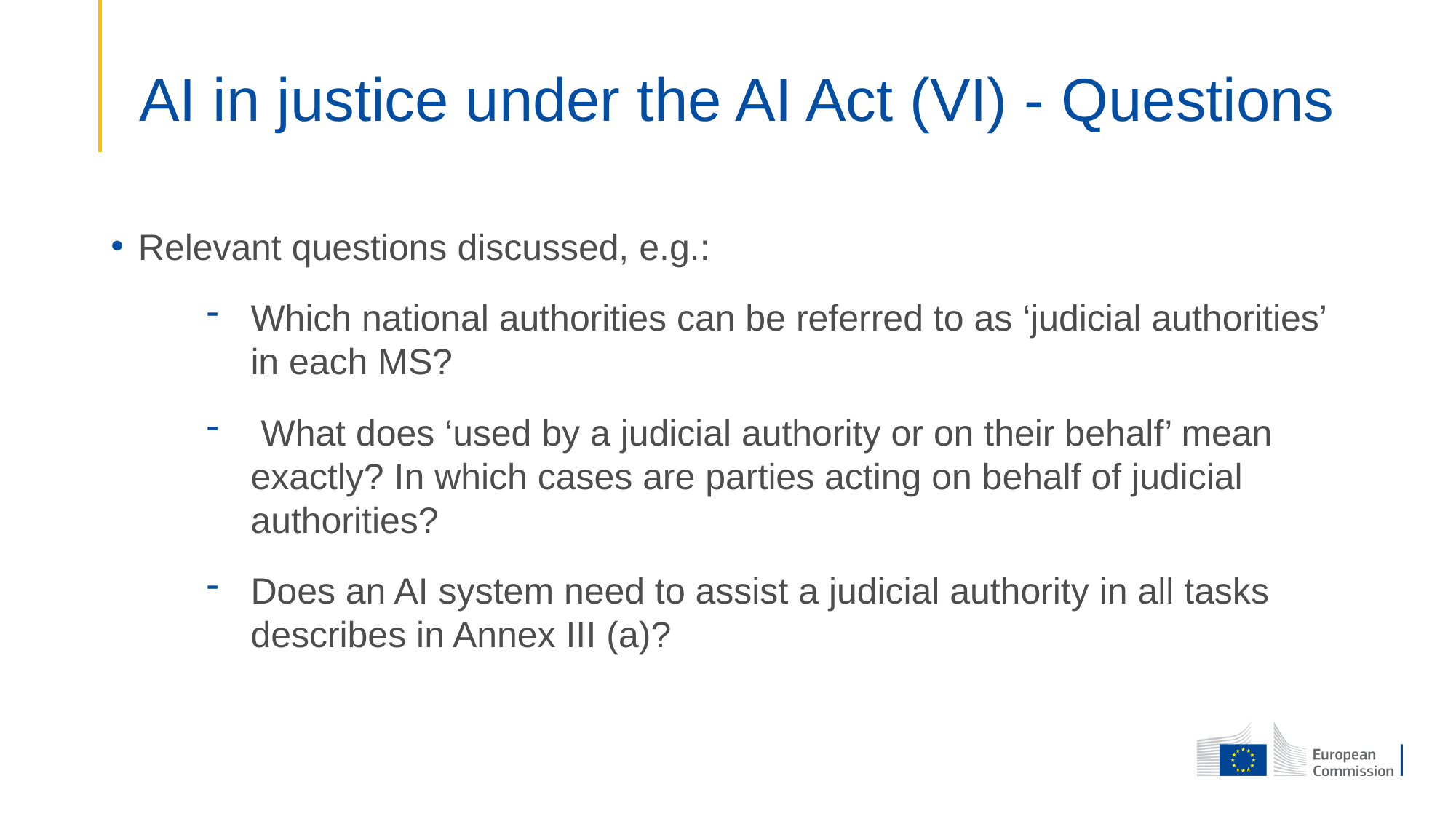

# AI in justice under the AI Act (VI) - Questions
Relevant questions discussed, e.g.:
Which national authorities can be referred to as ‘judicial authorities’ in each MS?
 What does ‘used by a judicial authority or on their behalf’ mean exactly? In which cases are parties acting on behalf of judicial authorities?
Does an AI system need to assist a judicial authority in all tasks describes in Annex III (a)?